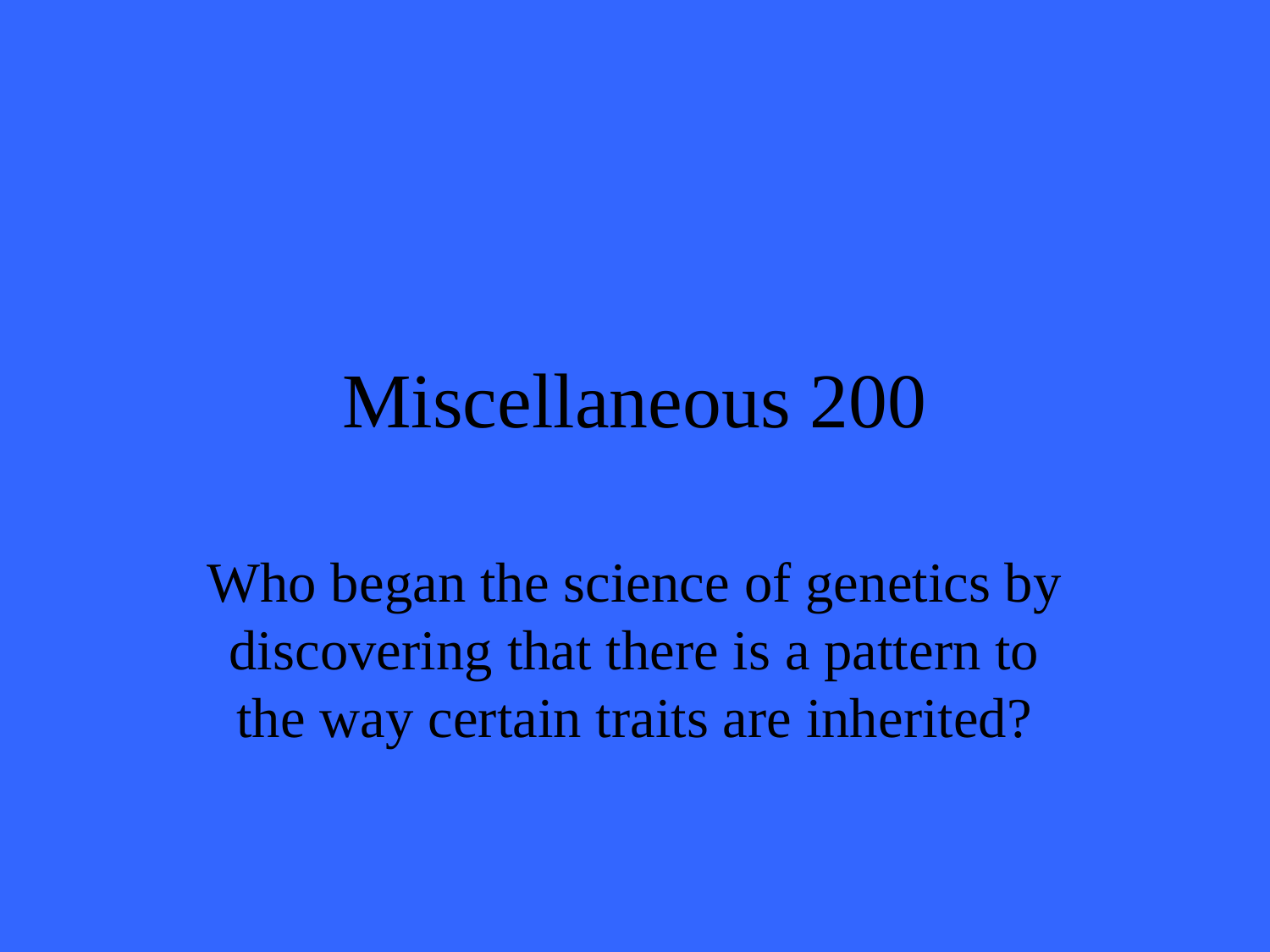

# Miscellaneous 200
Who began the science of genetics by discovering that there is a pattern to the way certain traits are inherited?